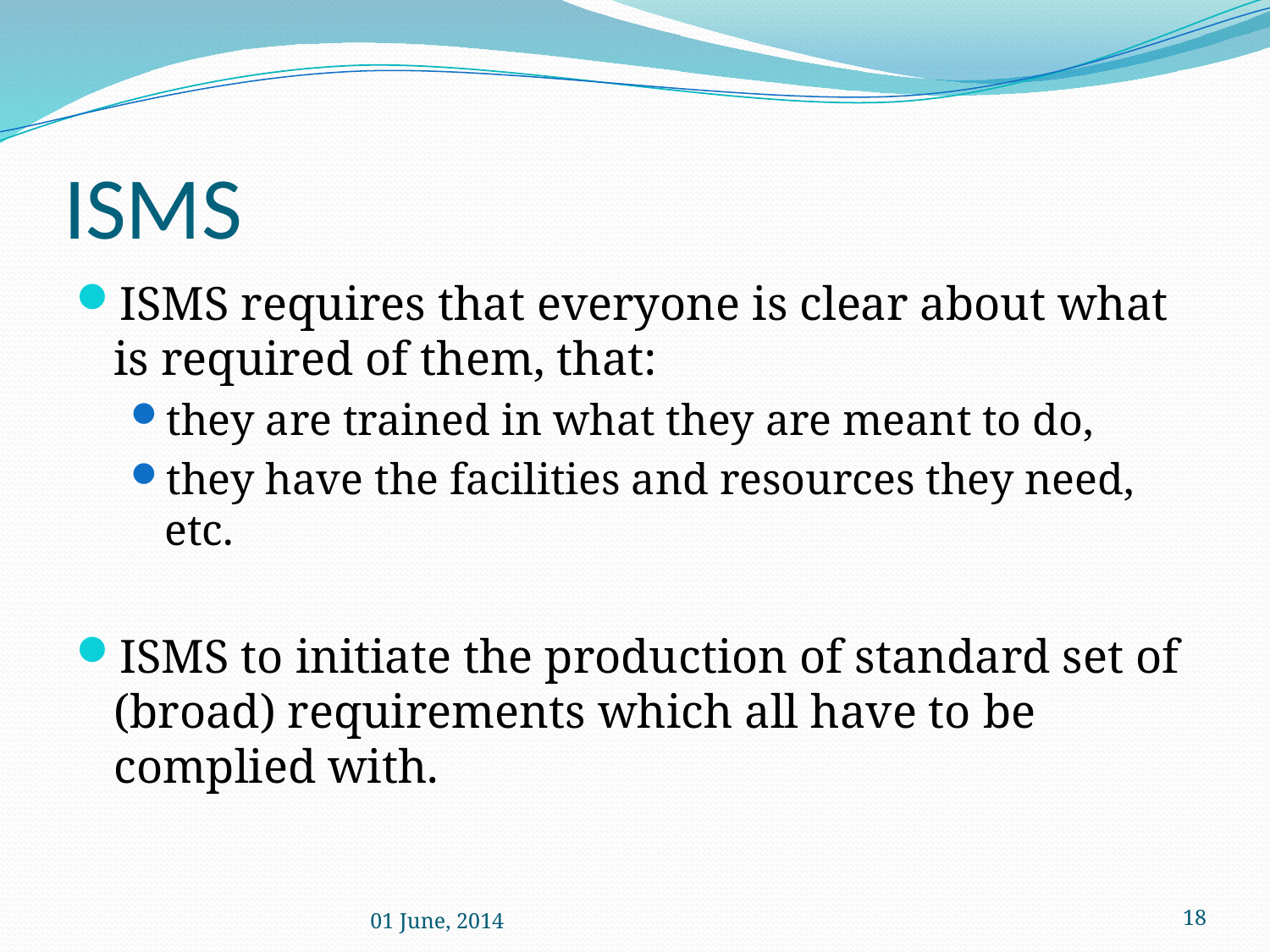

# ISMS
ISMS requires that everyone is clear about what is required of them, that:
they are trained in what they are meant to do,
they have the facilities and resources they need, etc.

ISMS to initiate the production of standard set of (broad) requirements which all have to be complied with.
01 June, 2014
18